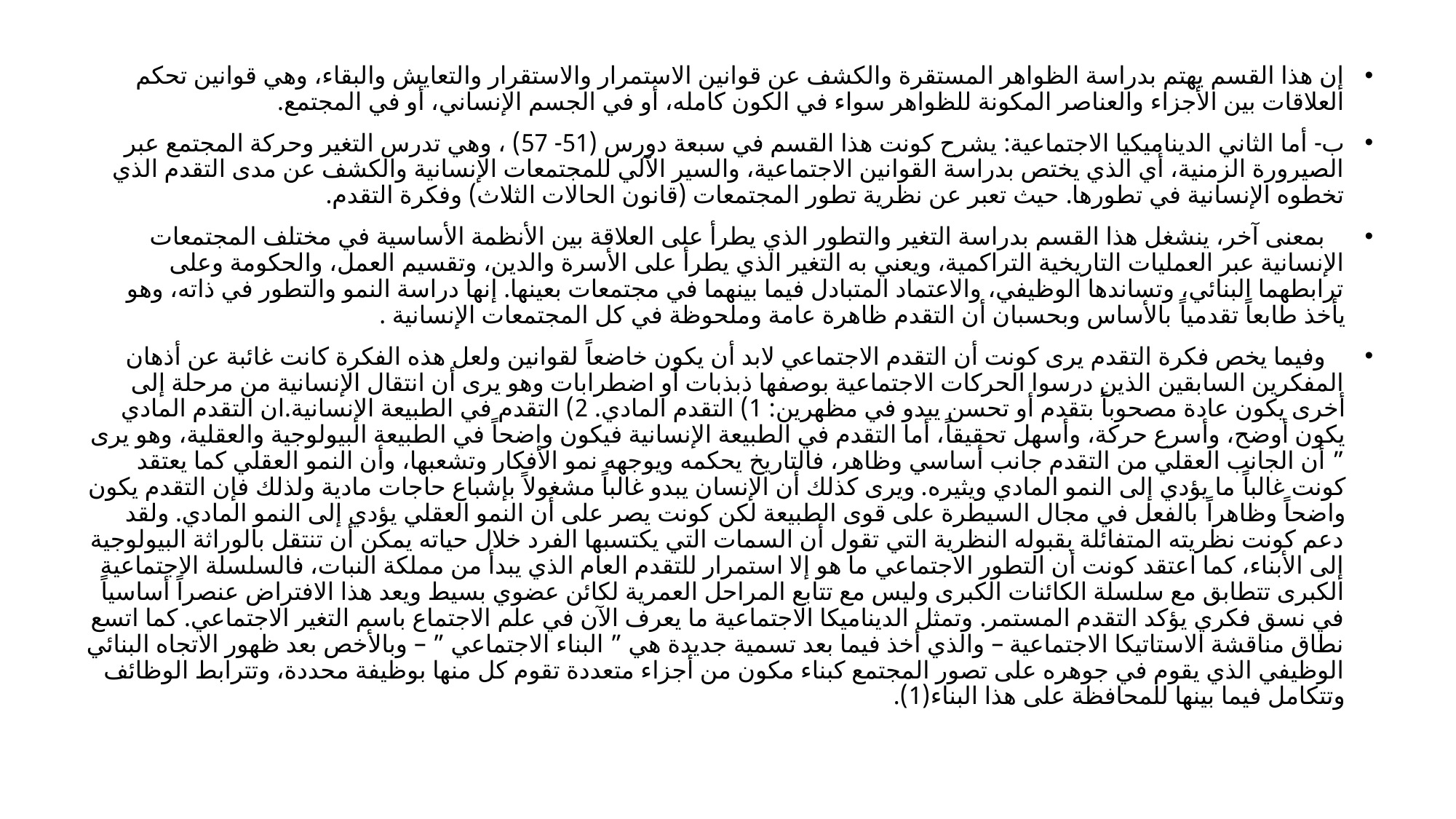

إن هذا القسم يهتم بدراسة الظواهر المستقرة والكشف عن قوانين الاستمرار والاستقرار والتعايش والبقاء، وهي قوانين تحكم العلاقات بين الأجزاء والعناصر المكونة للظواهر سواء في الكون كامله، أو في الجسم الإنساني، أو في المجتمع.
ب- أما الثاني الديناميكيا الاجتماعية: يشرح كونت هذا القسم في سبعة دورس (51- 57) ، وهي تدرس التغير وحركة المجتمع عبر الصيرورة الزمنية، أي الذي يختص بدراسة القوانين الاجتماعية، والسير الآلي للمجتمعات الإنسانية والكشف عن مدى التقدم الذي تخطوه الإنسانية في تطورها. حيث تعبر عن نظرية تطور المجتمعات (قانون الحالات الثلاث) وفكرة التقدم.
   بمعنى آخر، ينشغل هذا القسم بدراسة التغير والتطور الذي يطرأ على العلاقة بين الأنظمة الأساسية في مختلف المجتمعات الإنسانية عبر العمليات التاريخية التراكمية، ويعني به التغير الذي يطرأ على الأسرة والدين، وتقسيم العمل، والحكومة وعلى ترابطهما البنائي، وتساندها الوظيفي، والاعتماد المتبادل فيما بينهما في مجتمعات بعينها. إنها دراسة النمو والتطور في ذاته، وهو يأخذ طابعاً تقدمياً بالأساس وبحسبان أن التقدم ظاهرة عامة وملحوظة في كل المجتمعات الإنسانية .
   وفيما يخص فكرة التقدم يرى كونت أن التقدم الاجتماعي لابد أن يكون خاضعاً لقوانين ولعل هذه الفكرة كانت غائبة عن أذهان المفكرين السابقين الذين درسوا الحركات الاجتماعية بوصفها ذبذبات أو اضطرابات وهو يرى أن انتقال الإنسانية من مرحلة إلى أخرى يكون عادة مصحوباً بتقدم أو تحسن يبدو في مظهرين: 1) التقدم المادي. 2) التقدم في الطبيعة الإنسانية.ان التقدم المادي يكون أوضح، وأسرع حركة، وأسهل تحقيقاً، أما التقدم في الطبيعة الإنسانية فيكون واضحاً في الطبيعة البيولوجية والعقلية، وهو يرى ” أن الجانب العقلي من التقدم جانب أساسي وظاهر، فالتاريخ يحكمه ويوجهه نمو الأفكار وتشعبها، وأن النمو العقلي كما يعتقد كونت غالباً ما يؤدي إلى النمو المادي ويثيره. ويرى كذلك أن الإنسان يبدو غالباً مشغولاً بإشباع حاجات مادية ولذلك فإن التقدم يكون واضحاً وظاهراً بالفعل في مجال السيطرة على قوى الطبيعة لكن كونت يصر على أن النمو العقلي يؤدي إلى النمو المادي. ولقد دعم كونت نظريته المتفائلة بقبوله النظرية التي تقول أن السمات التي يكتسبها الفرد خلال حياته يمكن أن تنتقل بالوراثة البيولوجية إلى الأبناء، كما اعتقد كونت أن التطور الاجتماعي ما هو إلا استمرار للتقدم العام الذي يبدأ من مملكة النبات، فالسلسلة الاجتماعية الكبرى تتطابق مع سلسلة الكائنات الكبرى وليس مع تتابع المراحل العمرية لكائن عضوي بسيط ويعد هذا الافتراض عنصراً أساسياً في نسق فكري يؤكد التقدم المستمر. وتمثل الديناميكا الاجتماعية ما يعرف الآن في علم الاجتماع باسم التغير الاجتماعي. كما اتسع نطاق مناقشة الاستاتيكا الاجتماعية – والذي أخذ فيما بعد تسمية جديدة هي ” البناء الاجتماعي ” – وبالأخص بعد ظهور الاتجاه البنائي الوظيفي الذي يقوم في جوهره على تصور المجتمع كبناء مكون من أجزاء متعددة تقوم كل منها بوظيفة محددة، وتترابط الوظائف وتتكامل فيما بينها للمحافظة على هذا البناء(1).